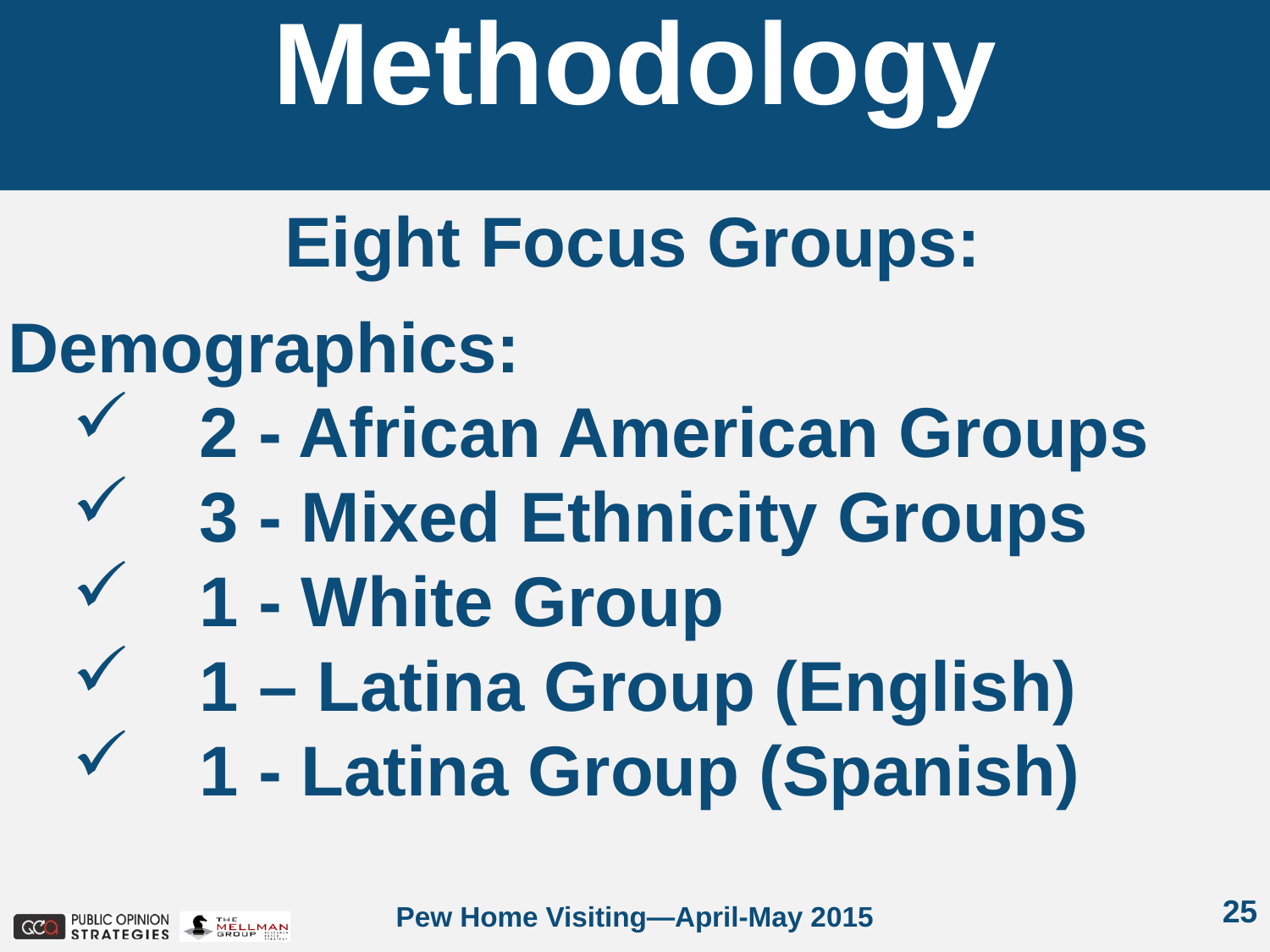

Methodology
Eight Focus Groups:
Demographics:
2 - African American Groups
3 - Mixed Ethnicity Groups
1 - White Group
1 – Latina Group (English)
1 - Latina Group (Spanish)